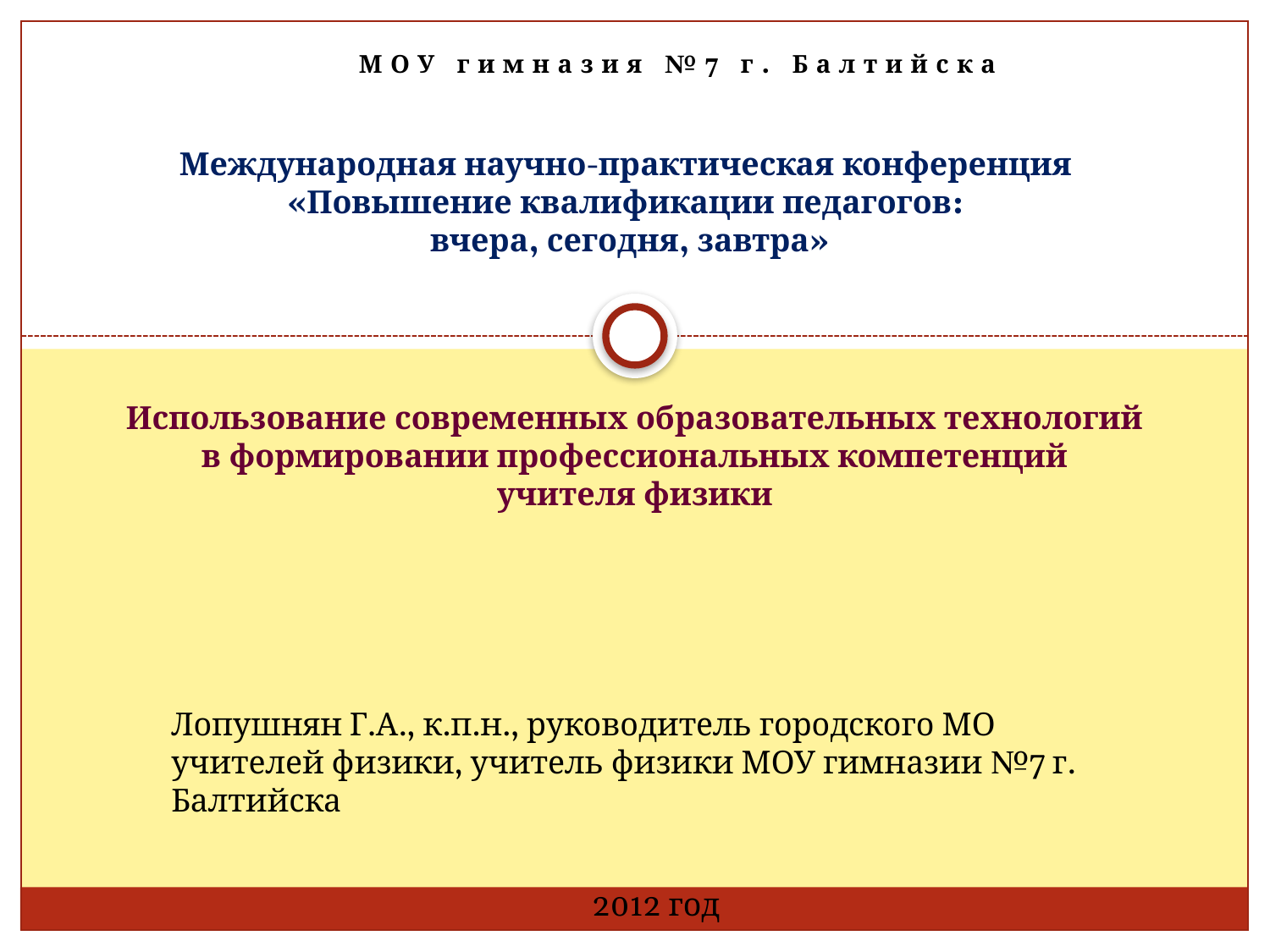

# МОУ гимназия №7 г. Балтийска
Международная научно-практическая конференция
«Повышение квалификации педагогов:
вчера, сегодня, завтра»
Использование современных образовательных технологий
 в формировании профессиональных компетенций
учителя физики
Лопушнян Г.А., к.п.н., руководитель городского МО учителей физики, учитель физики МОУ гимназии №7 г. Балтийска
2012 год